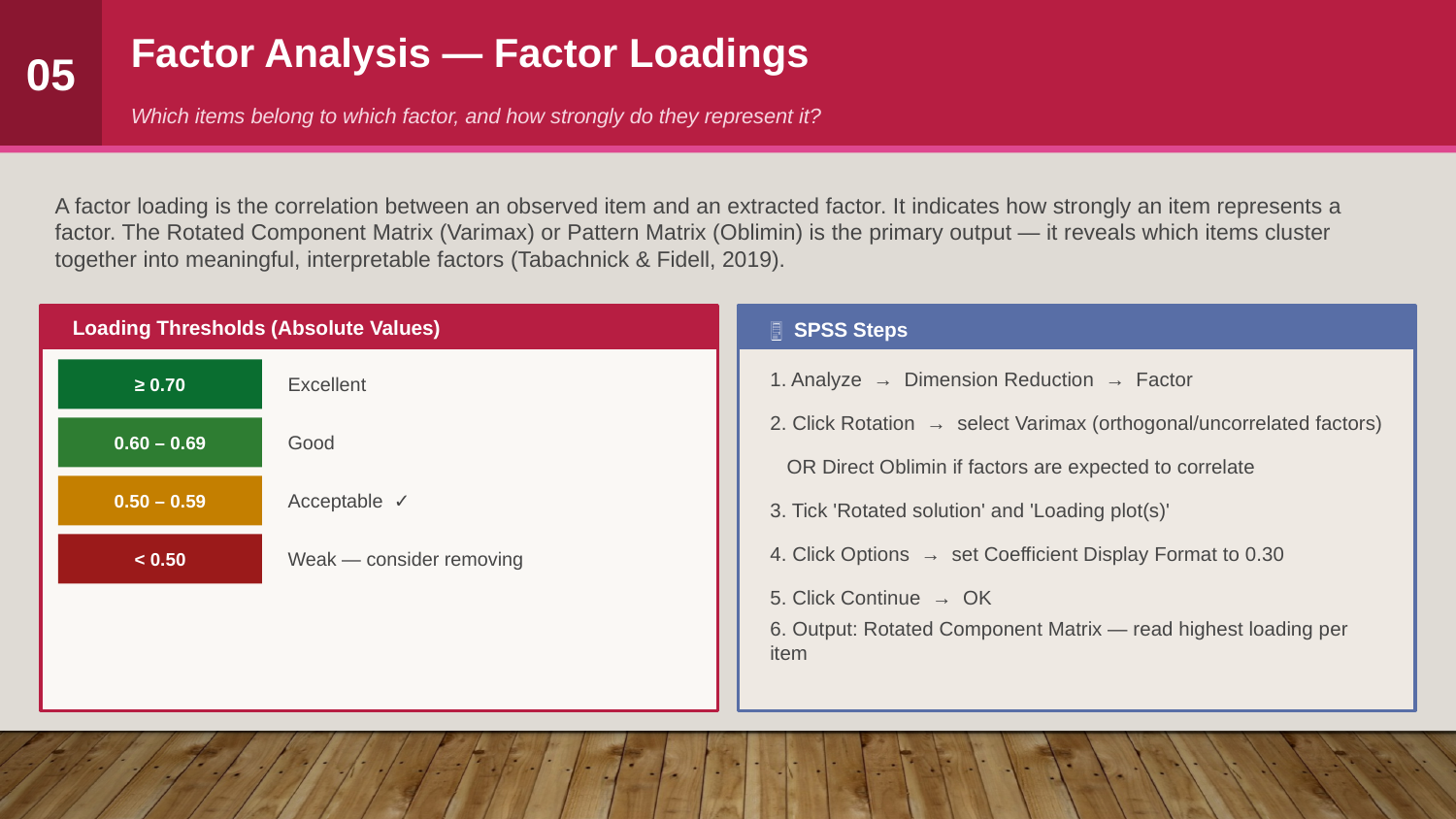

Factor Analysis — Factor Loadings
05
Which items belong to which factor, and how strongly do they represent it?

A factor loading is the correlation between an observed item and an extracted factor. It indicates how strongly an item represents a factor. The Rotated Component Matrix (Varimax) or Pattern Matrix (Oblimin) is the primary output — it reveals which items cluster together into meaningful, interpretable factors (Tabachnick & Fidell, 2019).

Loading Thresholds (Absolute Values)
🖥  SPSS Steps
1. Analyze  →  Dimension Reduction  →  Factor

≥ 0.70
Excellent
2. Click Rotation  →  select Varimax (orthogonal/uncorrelated factors)

0.60 – 0.69
Good
   OR Direct Oblimin if factors are expected to correlate

0.50 – 0.59
Acceptable  ✓
3. Tick 'Rotated solution' and 'Loading plot(s)'
4. Click Options  →  set Coefficient Display Format to 0.30

< 0.50
Weak — consider removing
5. Click Continue  →  OK
6. Output: Rotated Component Matrix — read highest loading per item